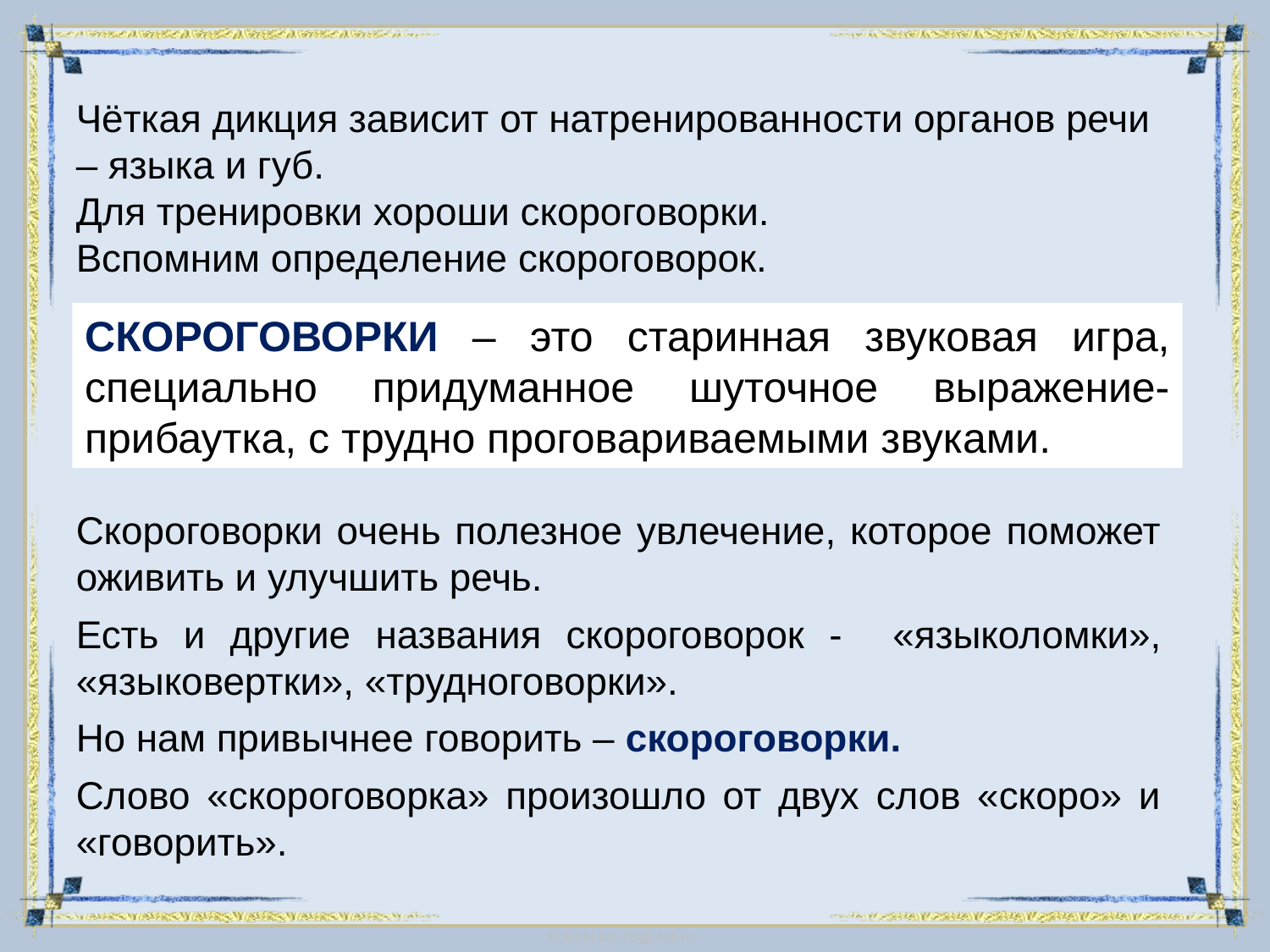

Чёткая дикция зависит от натренированности органов речи – языка и губ.
Для тренировки хороши скороговорки.
Вспомним определение скороговорок.

СКОРОГОВОРКИ – это старинная звуковая игра, специально придуманное шуточное выражение-прибаутка, с трудно проговариваемыми звуками.
Скороговорки очень полезное увлечение, которое поможет оживить и улучшить речь.
Есть и другие названия скороговорок -  «языколомки», «языковертки», «трудноговорки».
Но нам привычнее говорить – скороговорки.
Слово «скороговорка» произошло от двух слов «скоро» и «говорить».